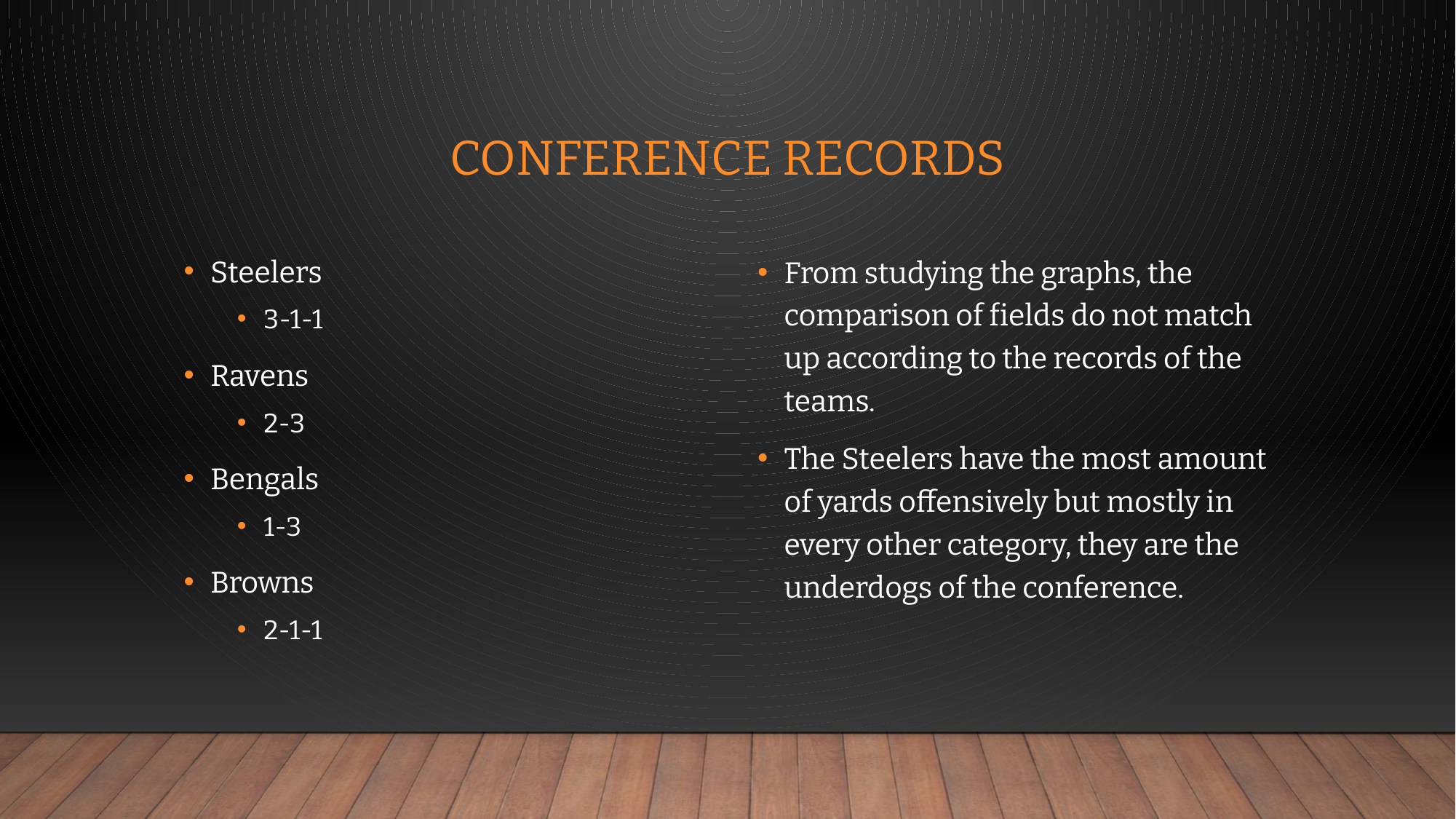

# Conference records
Steelers
3-1-1
Ravens
2-3
Bengals
1-3
Browns
2-1-1
From studying the graphs, the comparison of fields do not match up according to the records of the teams.
The Steelers have the most amount of yards offensively but mostly in every other category, they are the underdogs of the conference.